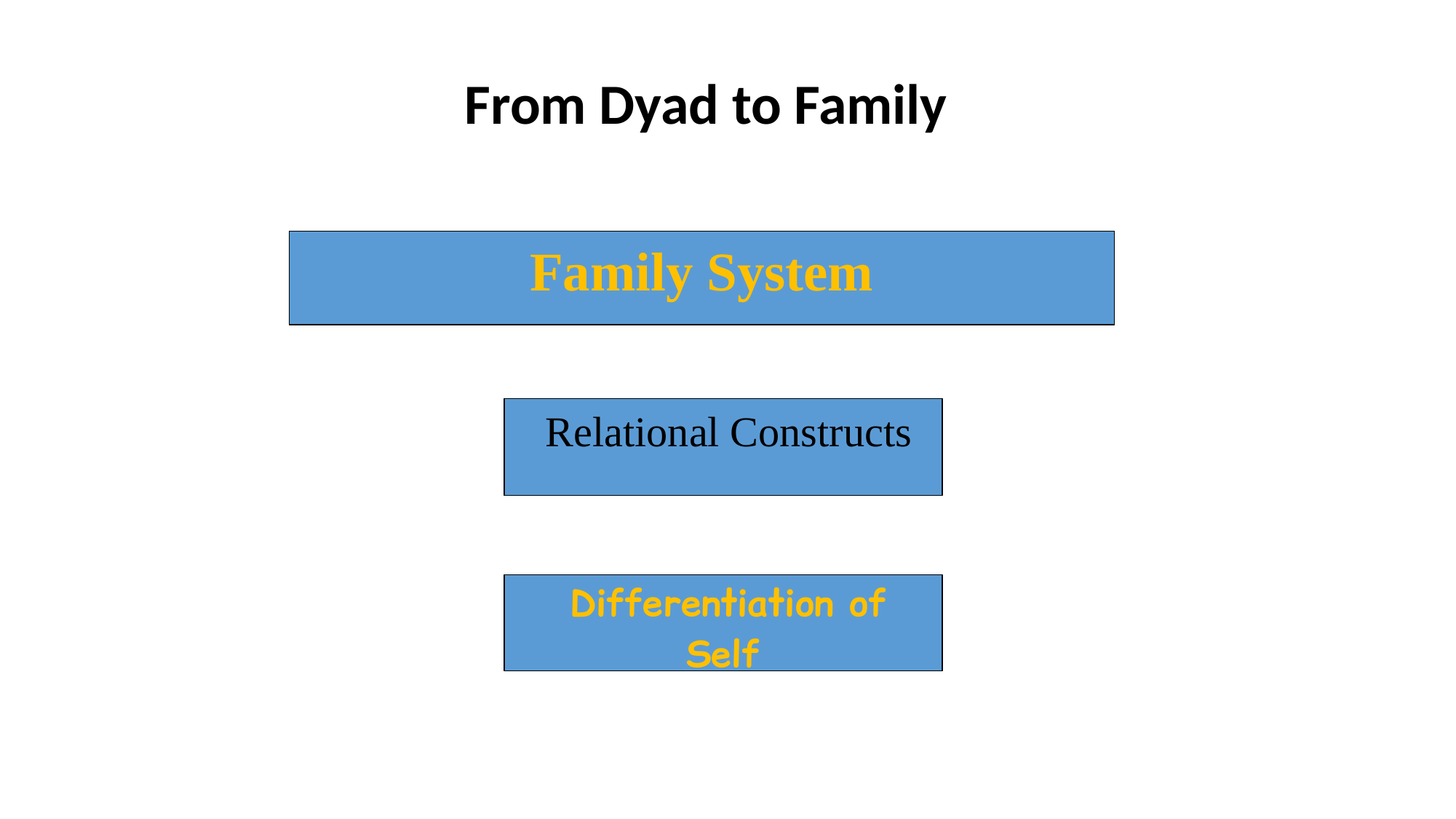

From Dyad to Family
Family System
Relational Constructs
Differentiation of
Self